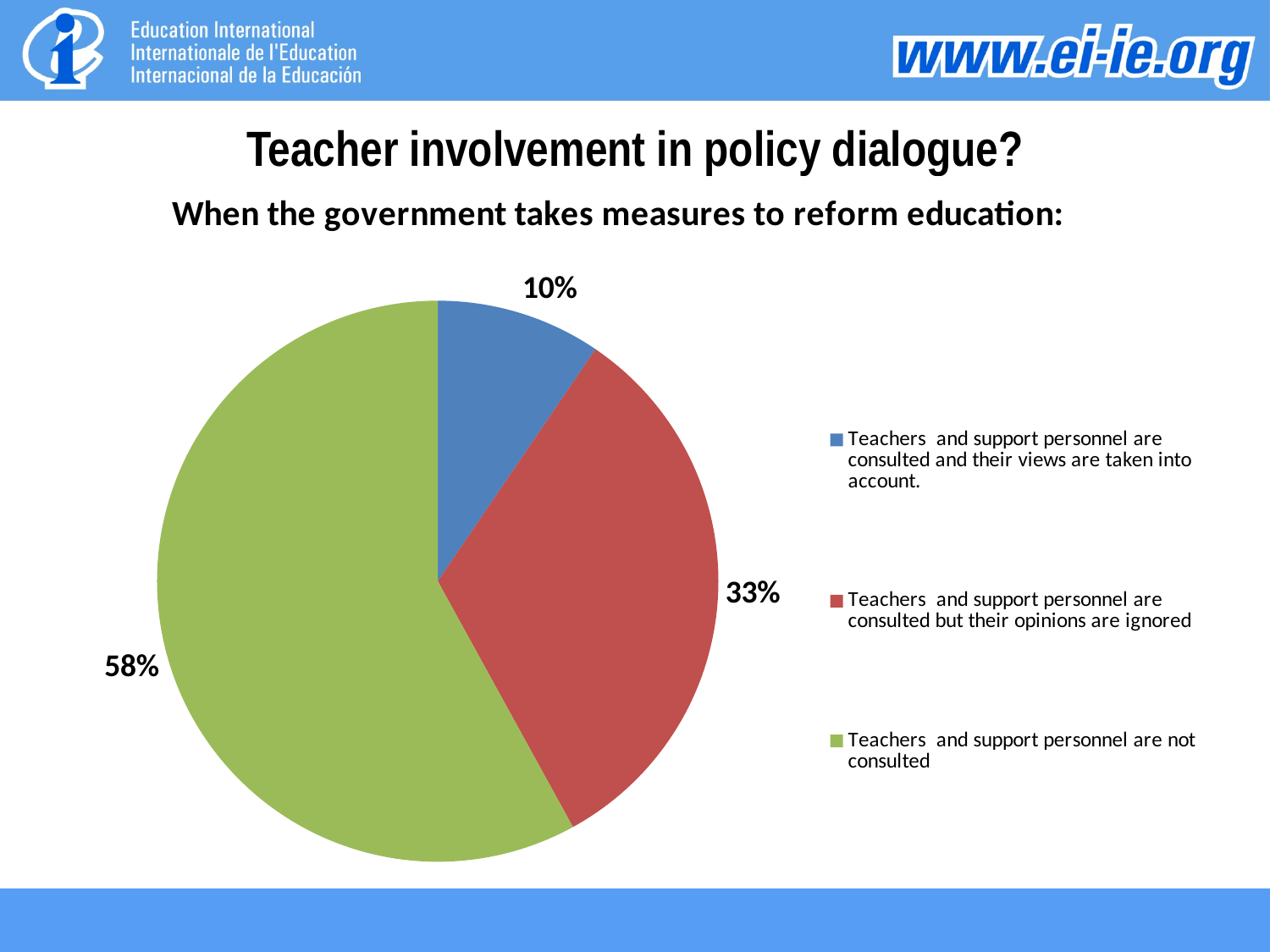

# Teacher involvement in policy dialogue?

### Chart: When the government takes measures to reform education:

| Category | When the government takes measures to reform education: |
|---|---|
| Teachers  and support personnel are consulted and their views are taken into account. | 0.095 |
| Teachers  and support personnel are consulted but their opinions are ignored | 0.325 |
| Teachers  and support personnel are not consulted | 0.58 |